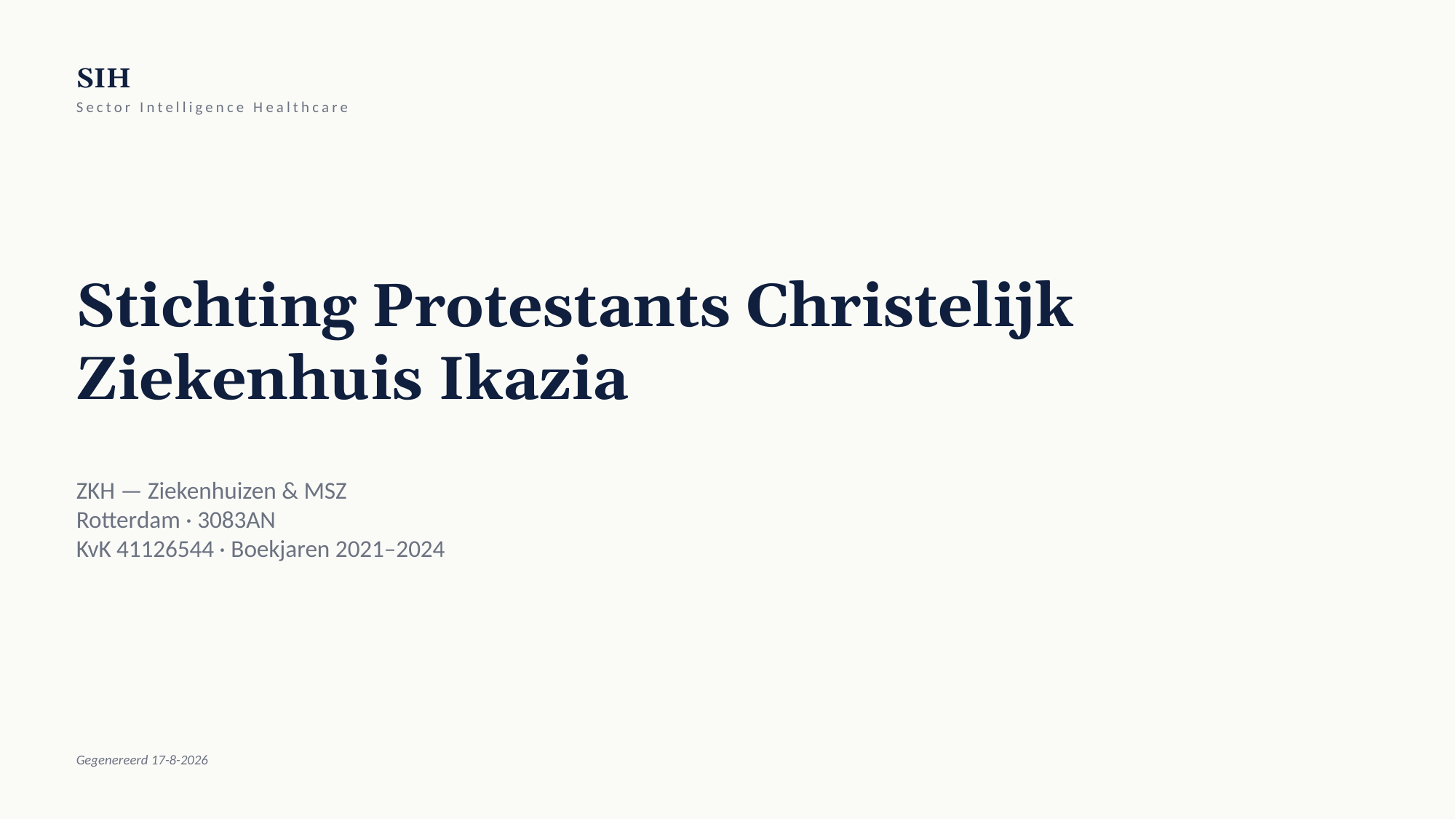

SIH
Sector Intelligence Healthcare
Stichting Protestants Christelijk Ziekenhuis Ikazia
ZKH — Ziekenhuizen & MSZ
Rotterdam · 3083AN
KvK 41126544 · Boekjaren 2021–2024
Gegenereerd 17-8-2026